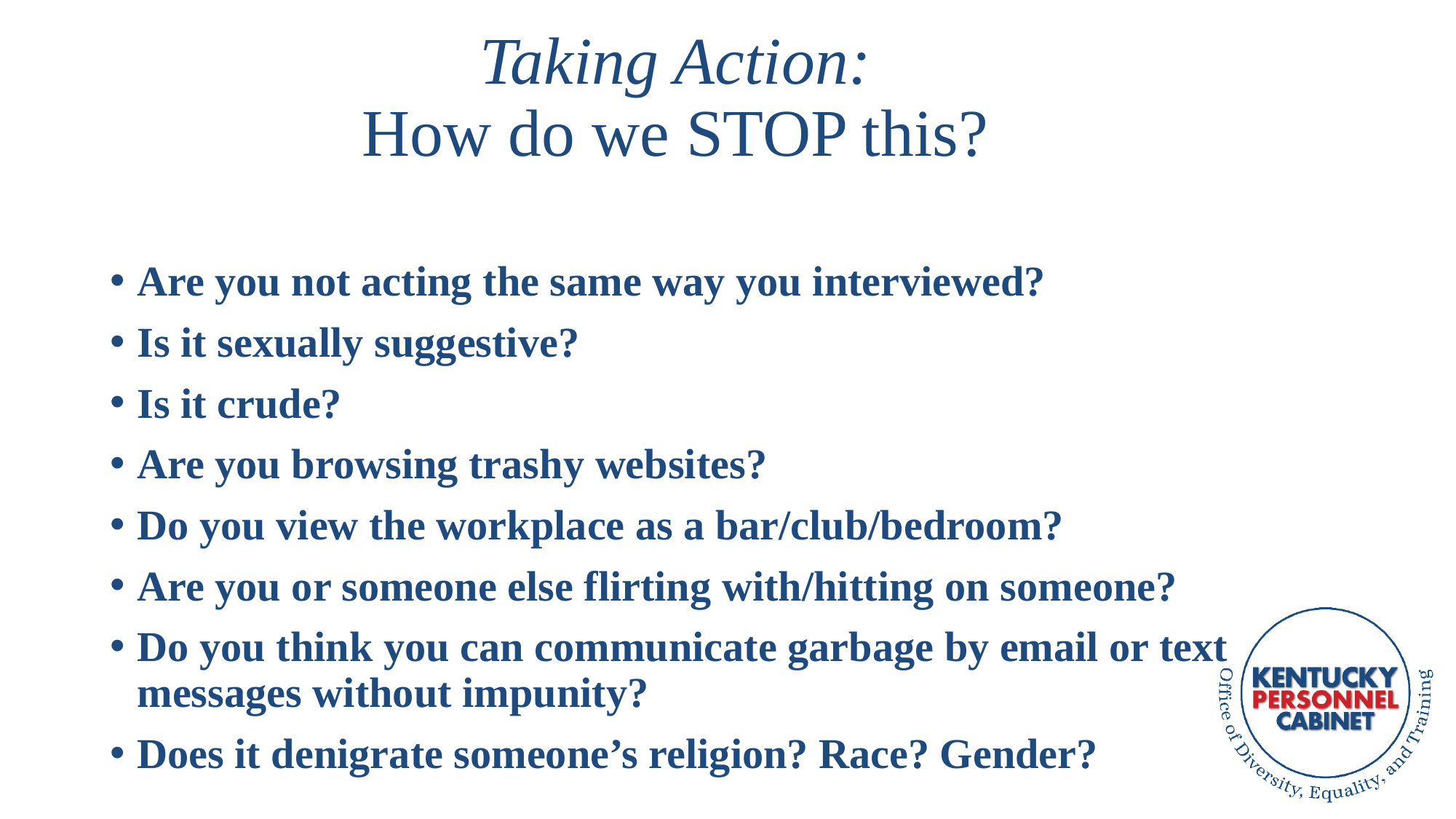

# Taking Action: How do we STOP this?

Are you not acting the same way you interviewed?
Is it sexually suggestive?
Is it crude?
Are you browsing trashy websites?
Do you view the workplace as a bar/club/bedroom?
Are you or someone else flirting with/hitting on someone?
Do you think you can communicate garbage by email or text messages without impunity?
Does it denigrate someone’s religion? Race? Gender?